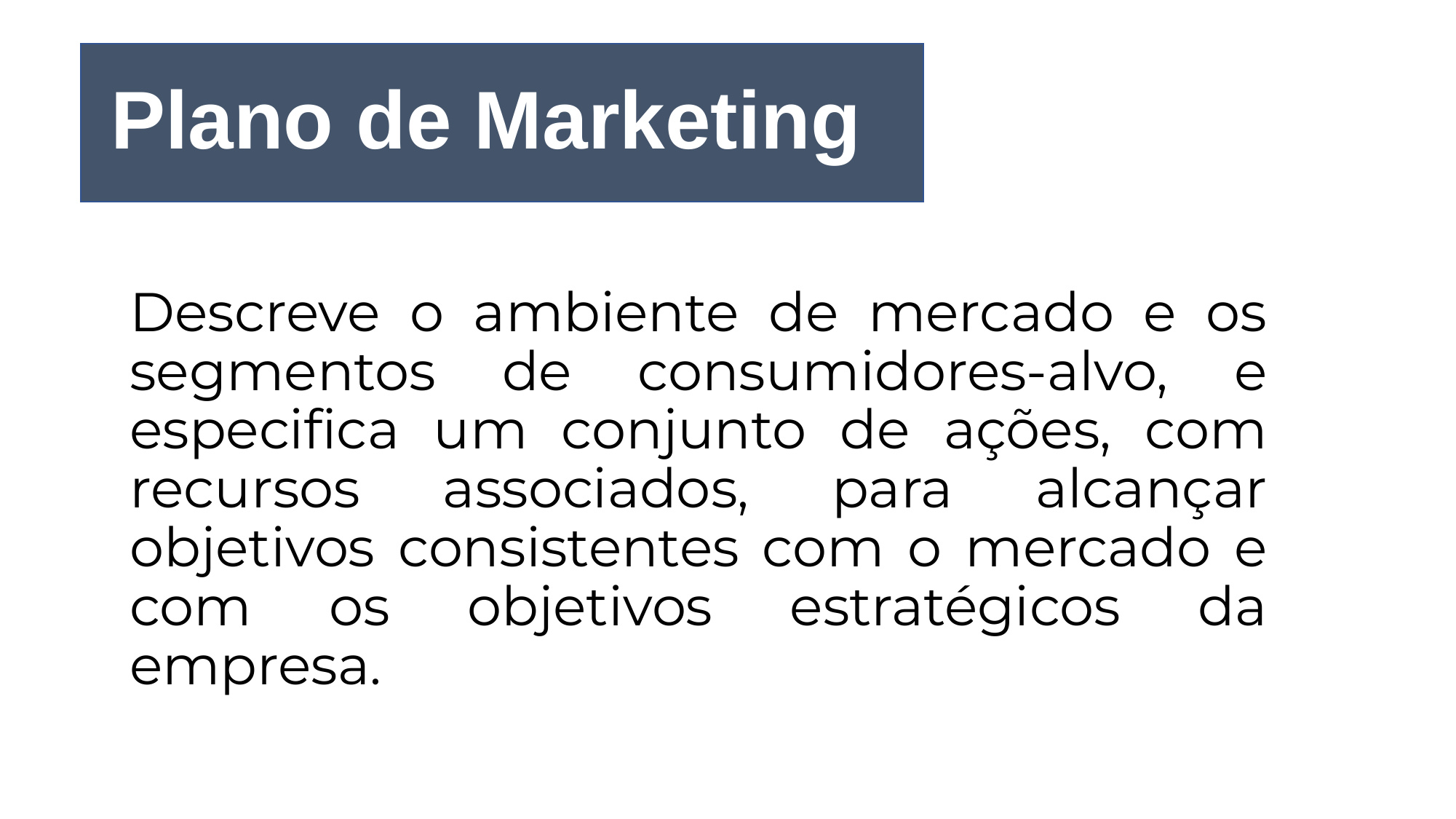

# Plano de Marketing
Descreve o ambiente de mercado e os segmentos de consumidores-alvo, e especifica um conjunto de ações, com recursos associados, para alcançar objetivos consistentes com o mercado e com os objetivos estratégicos da empresa.